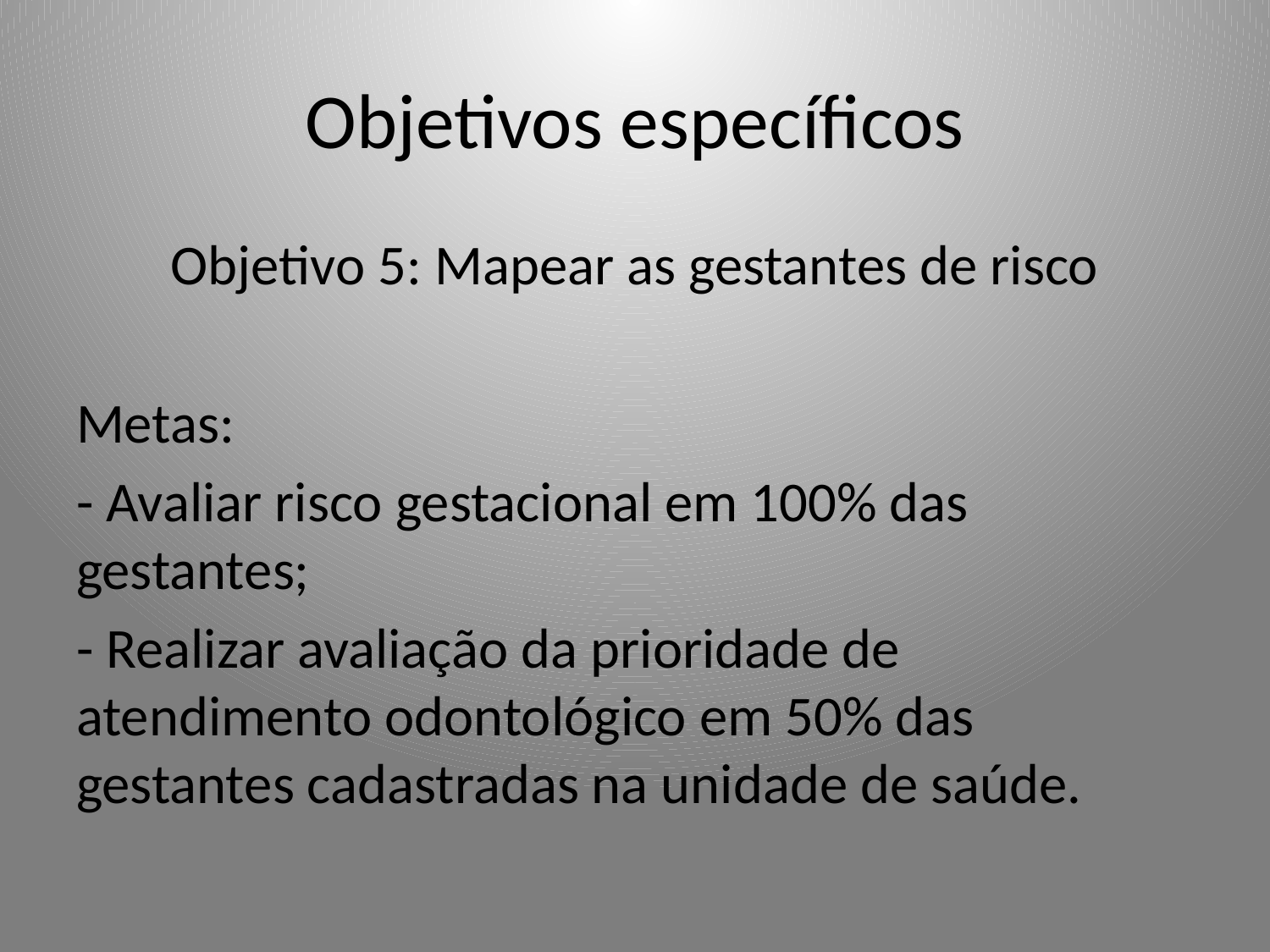

# Objetivos específicos
Objetivo 5: Mapear as gestantes de risco

Metas:
- Avaliar risco gestacional em 100% das gestantes;
- Realizar avaliação da prioridade de atendimento odontológico em 50% das gestantes cadastradas na unidade de saúde.